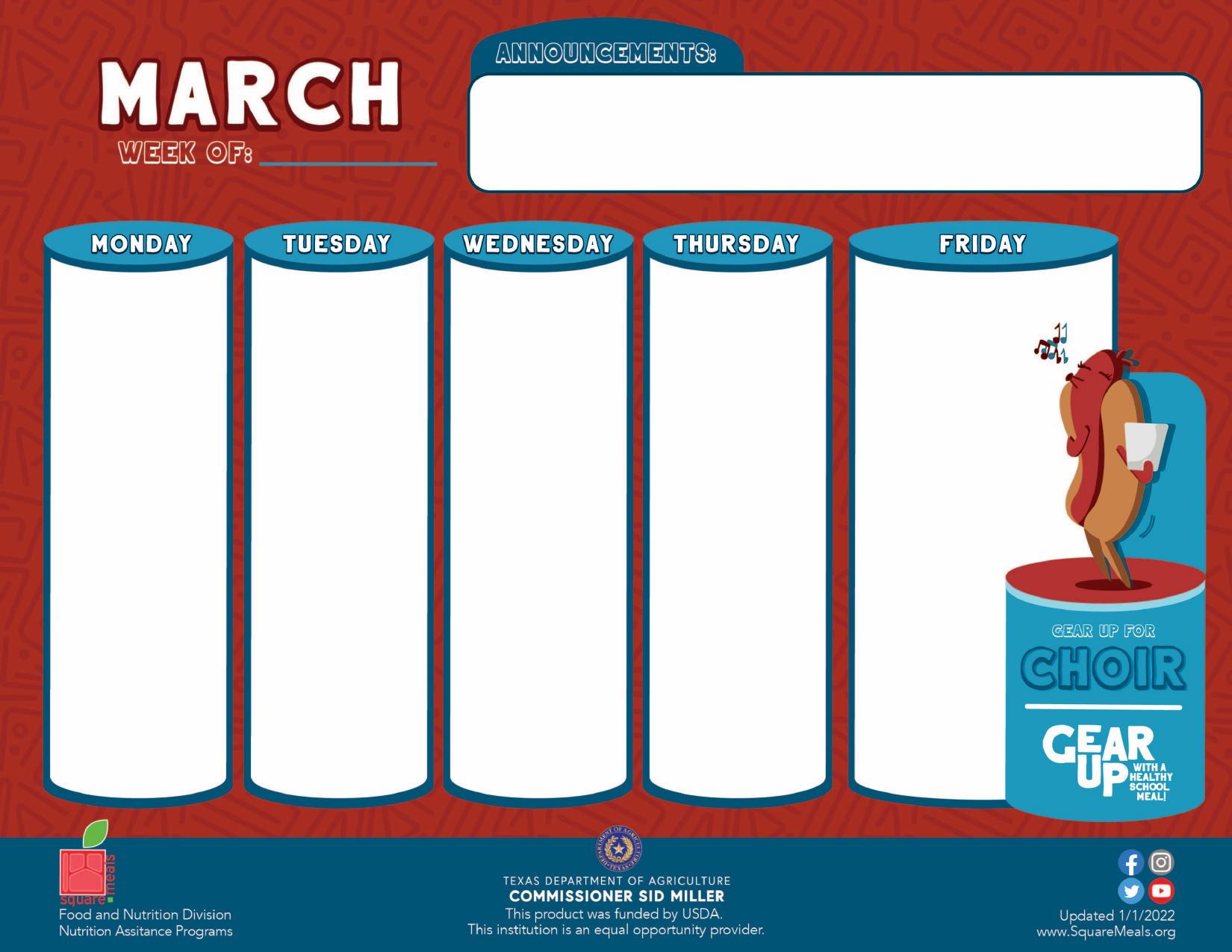

# ”Gear Up” Weekly Menu Calendars – March 2023